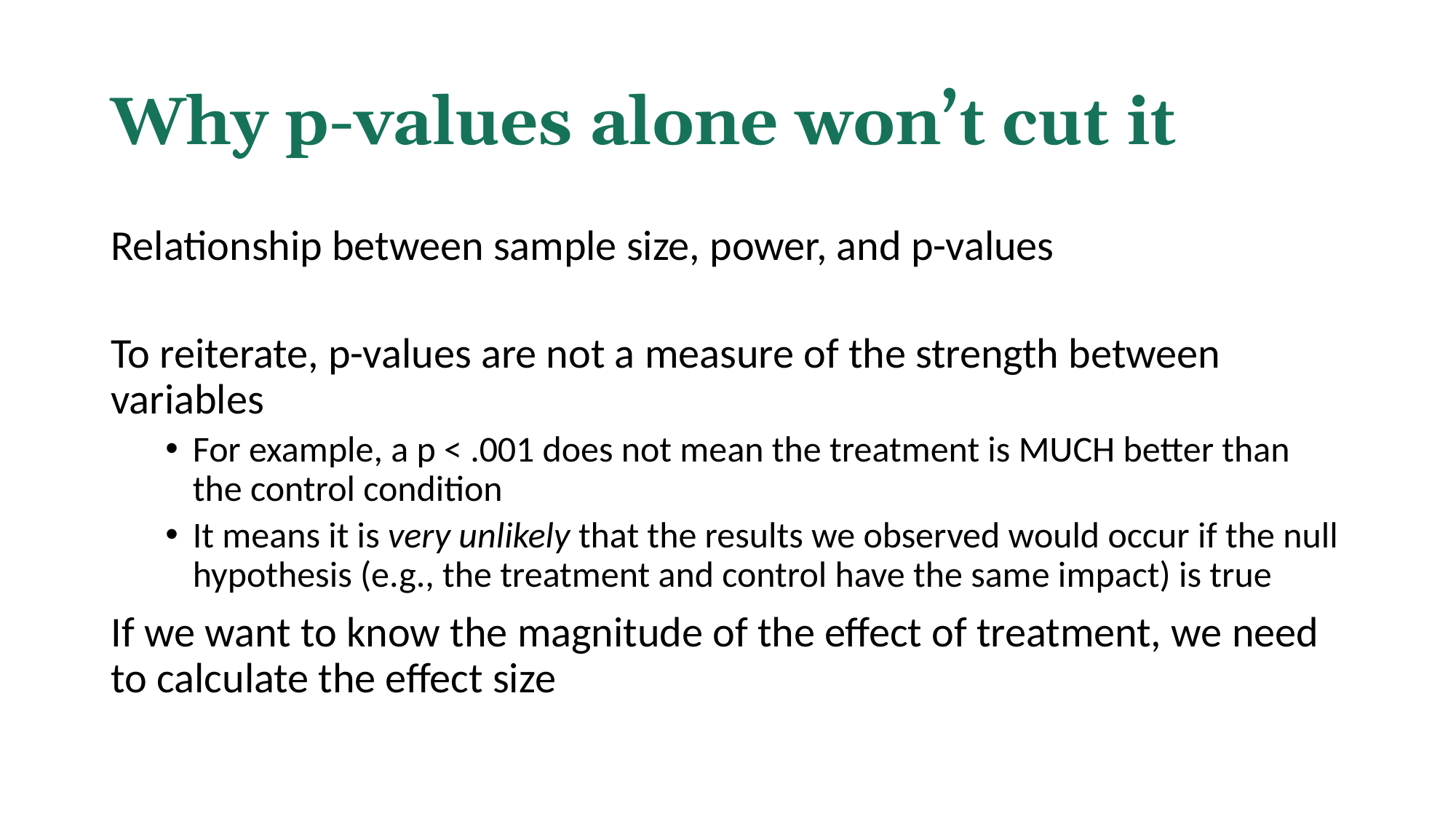

# Why p-values alone won’t cut it
Relationship between sample size, power, and p-values

To reiterate, p-values are not a measure of the strength between variables
For example, a p < .001 does not mean the treatment is MUCH better than the control condition
It means it is very unlikely that the results we observed would occur if the null hypothesis (e.g., the treatment and control have the same impact) is true
If we want to know the magnitude of the effect of treatment, we need to calculate the effect size